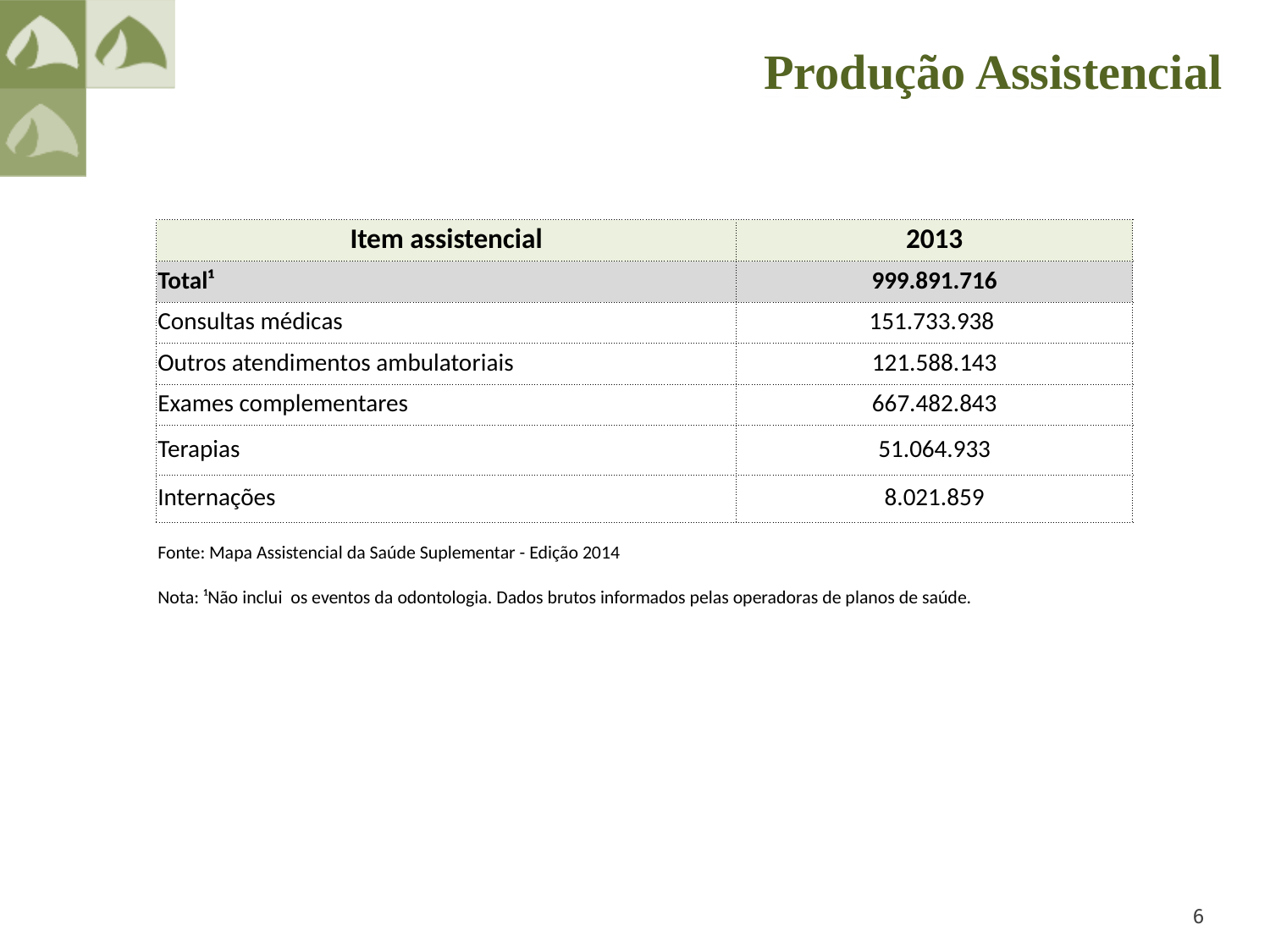

Produção Assistencial
| Item assistencial | 2013 |
| --- | --- |
| Total¹ | 999.891.716 |
| Consultas médicas | 151.733.938 |
| Outros atendimentos ambulatoriais | 121.588.143 |
| Exames complementares | 667.482.843 |
| Terapias | 51.064.933 |
| Internações | 8.021.859 |
| Fonte: Mapa Assistencial da Saúde Suplementar - Edição 2014 |  |
| Nota: ¹Não inclui os eventos da odontologia. Dados brutos informados pelas operadoras de planos de saúde. |  |
6